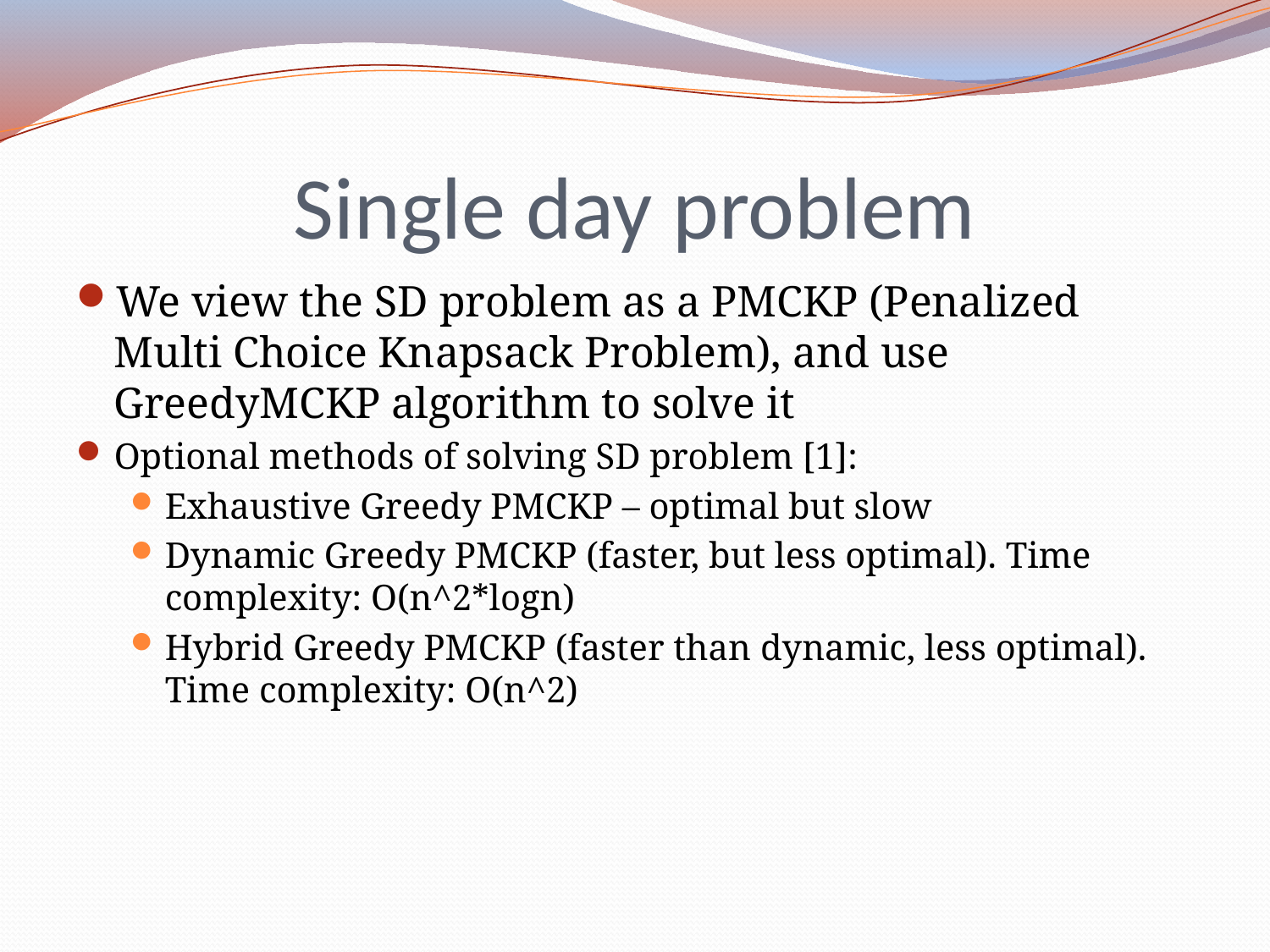

# Single day problem
We view the SD problem as a PMCKP (Penalized Multi Choice Knapsack Problem), and use GreedyMCKP algorithm to solve it
Optional methods of solving SD problem [1]:
Exhaustive Greedy PMCKP – optimal but slow
Dynamic Greedy PMCKP (faster, but less optimal). Time complexity: O(n^2*logn)
Hybrid Greedy PMCKP (faster than dynamic, less optimal). Time complexity: O(n^2)